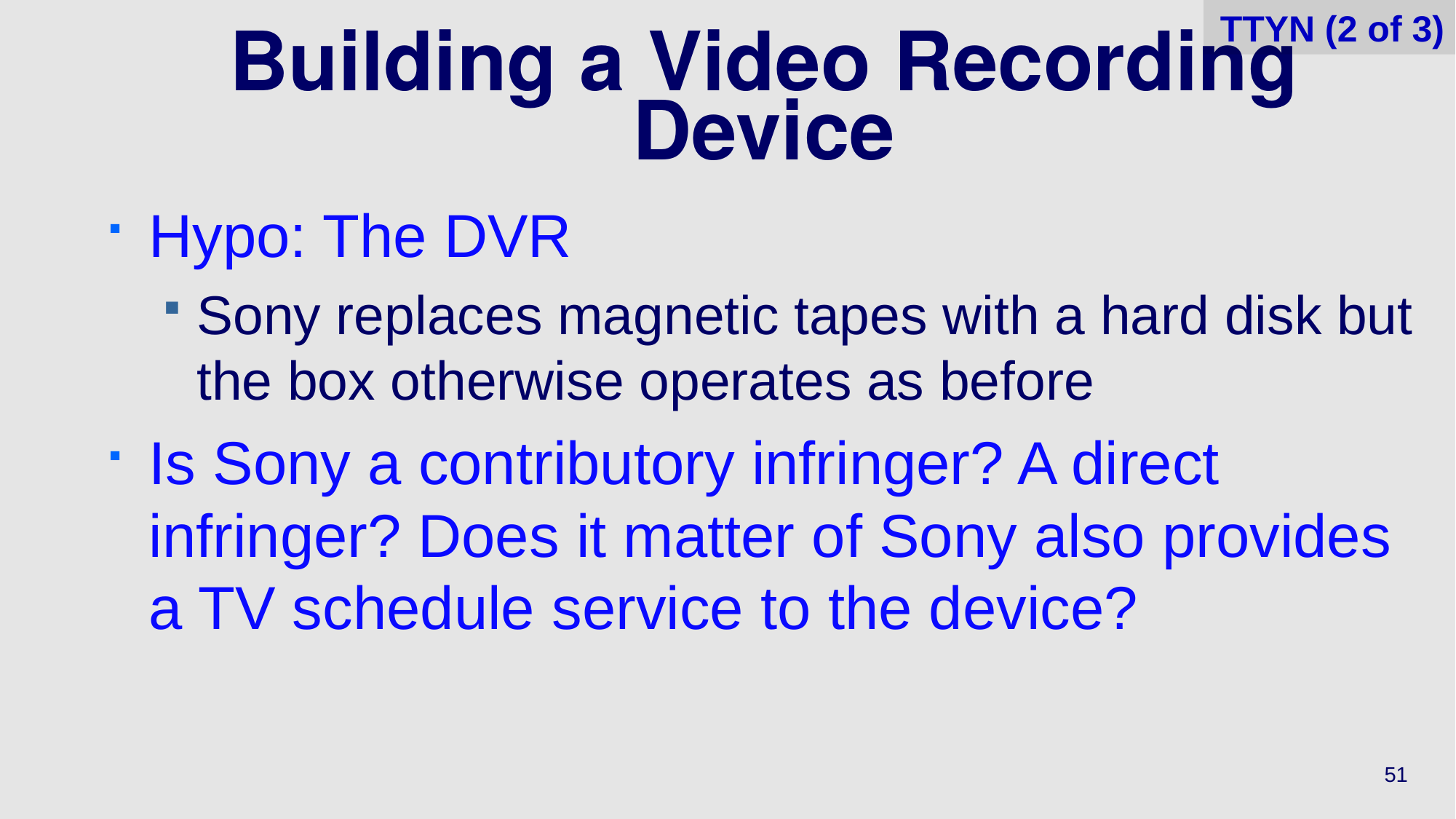

TTYN (2 of 3)
# Building a Video Recording Device
Hypo: The DVR
Sony replaces magnetic tapes with a hard disk but the box otherwise operates as before
Is Sony a contributory infringer? A direct infringer? Does it matter of Sony also provides a TV schedule service to the device?
51